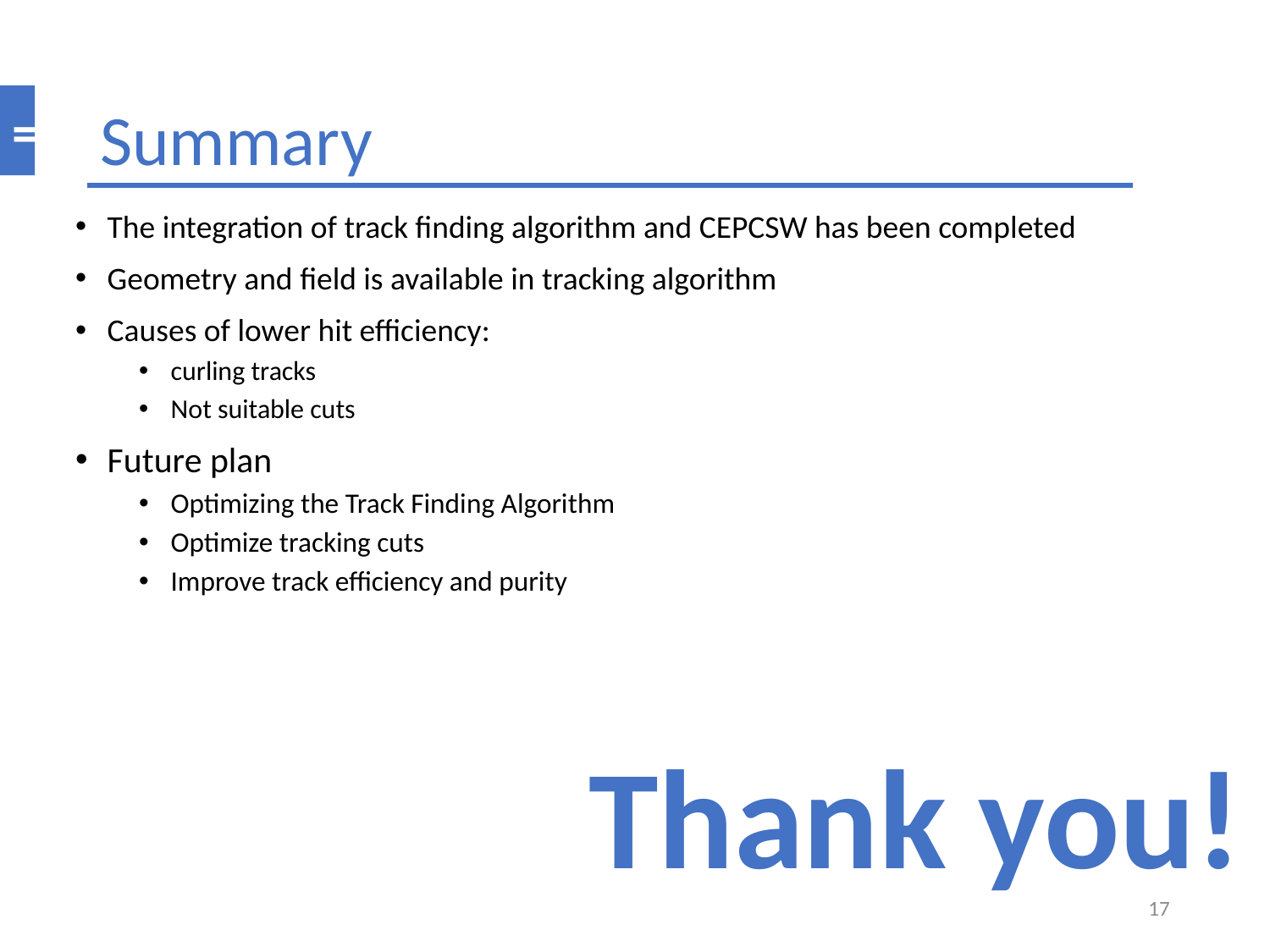

# Summary
The integration of track finding algorithm and CEPCSW has been completed
Geometry and field is available in tracking algorithm
Causes of lower hit efficiency:
curling tracks
Not suitable cuts
Future plan
Optimizing the Track Finding Algorithm
Optimize tracking cuts
Improve track efficiency and purity
Thank you!

17